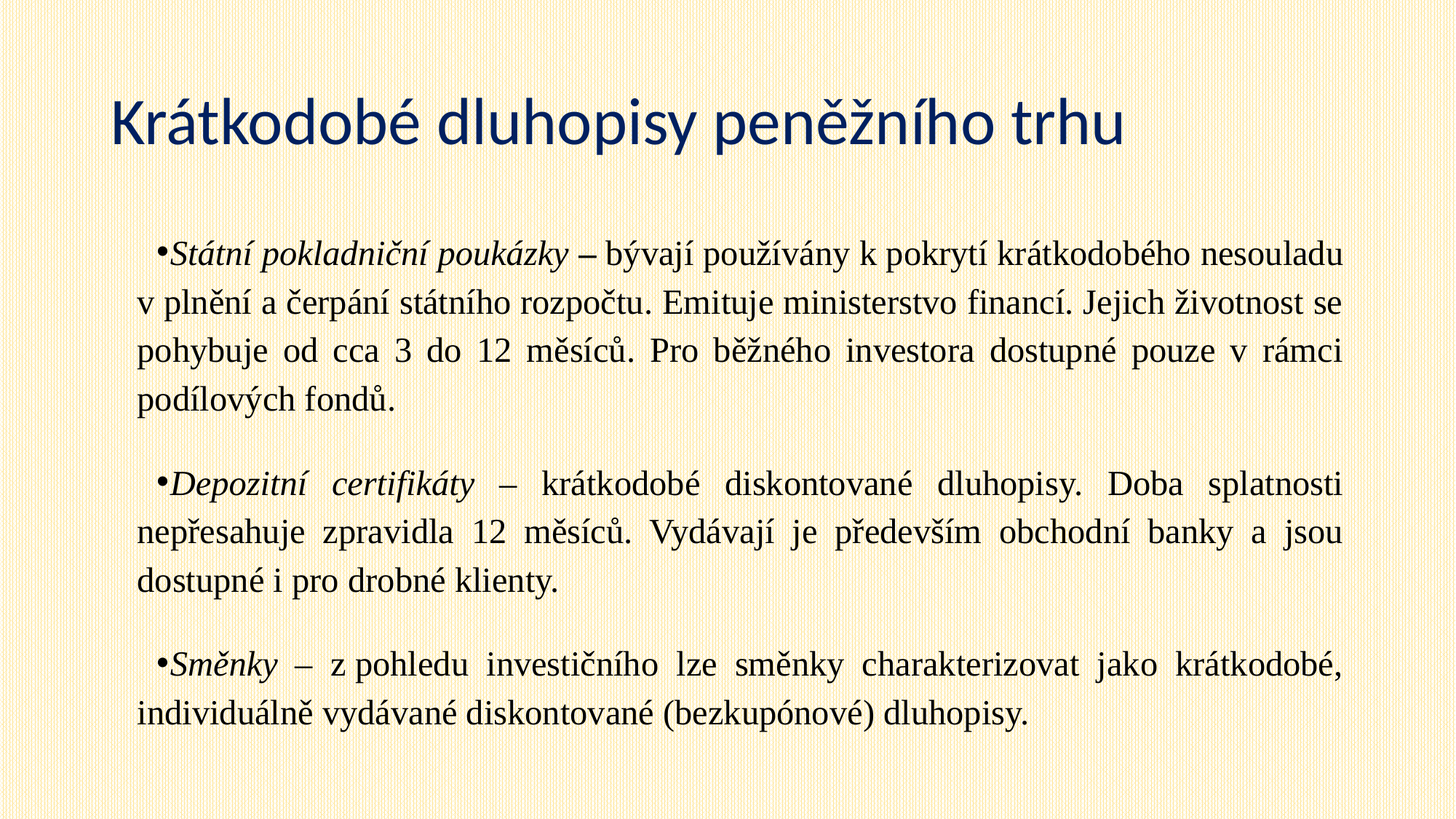

# Krátkodobé dluhopisy peněžního trhu
Státní pokladniční poukázky – bývají používány k pokrytí krátkodobého nesouladu v plnění a čerpání státního rozpočtu. Emituje ministerstvo financí. Jejich životnost se pohybuje od cca 3 do 12 měsíců. Pro běžného investora dostupné pouze v rámci podílových fondů.
Depozitní certifikáty – krátkodobé diskontované dluhopisy. Doba splatnosti nepřesahuje zpravidla 12 měsíců. Vydávají je především obchodní banky a jsou dostupné i pro drobné klienty.
Směnky – z pohledu investičního lze směnky charakterizovat jako krátkodobé, individuálně vydávané diskontované (bezkupónové) dluhopisy.